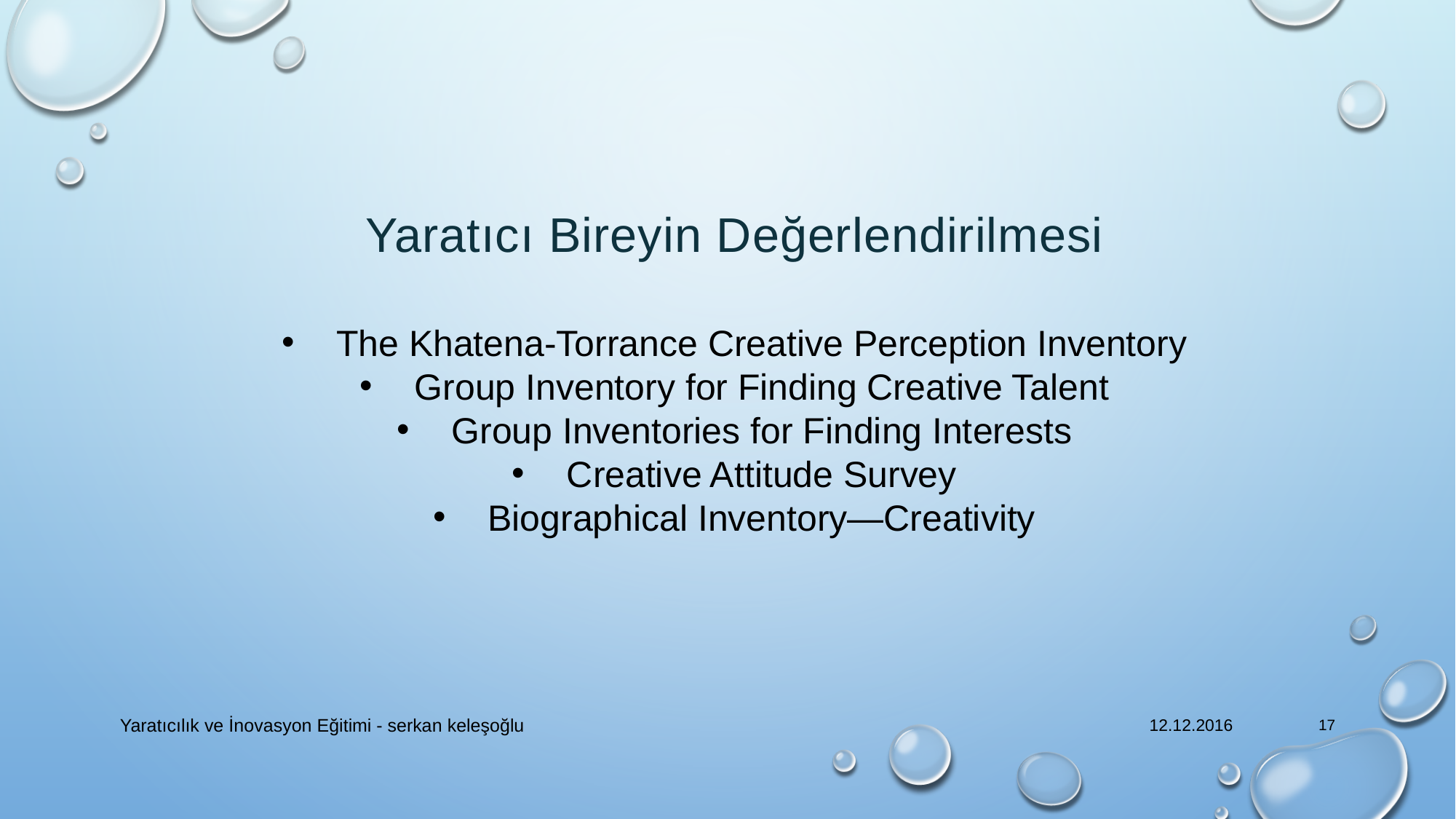

Yaratıcı Bireyin Değerlendirilmesi

The Khatena-Torrance Creative Perception Inventory
Group Inventory for Finding Creative Talent
Group Inventories for Finding Interests
Creative Attitude Survey
Biographical Inventory—Creativity
Yaratıcılık ve İnovasyon Eğitimi - serkan keleşoğlu
12.12.2016
17